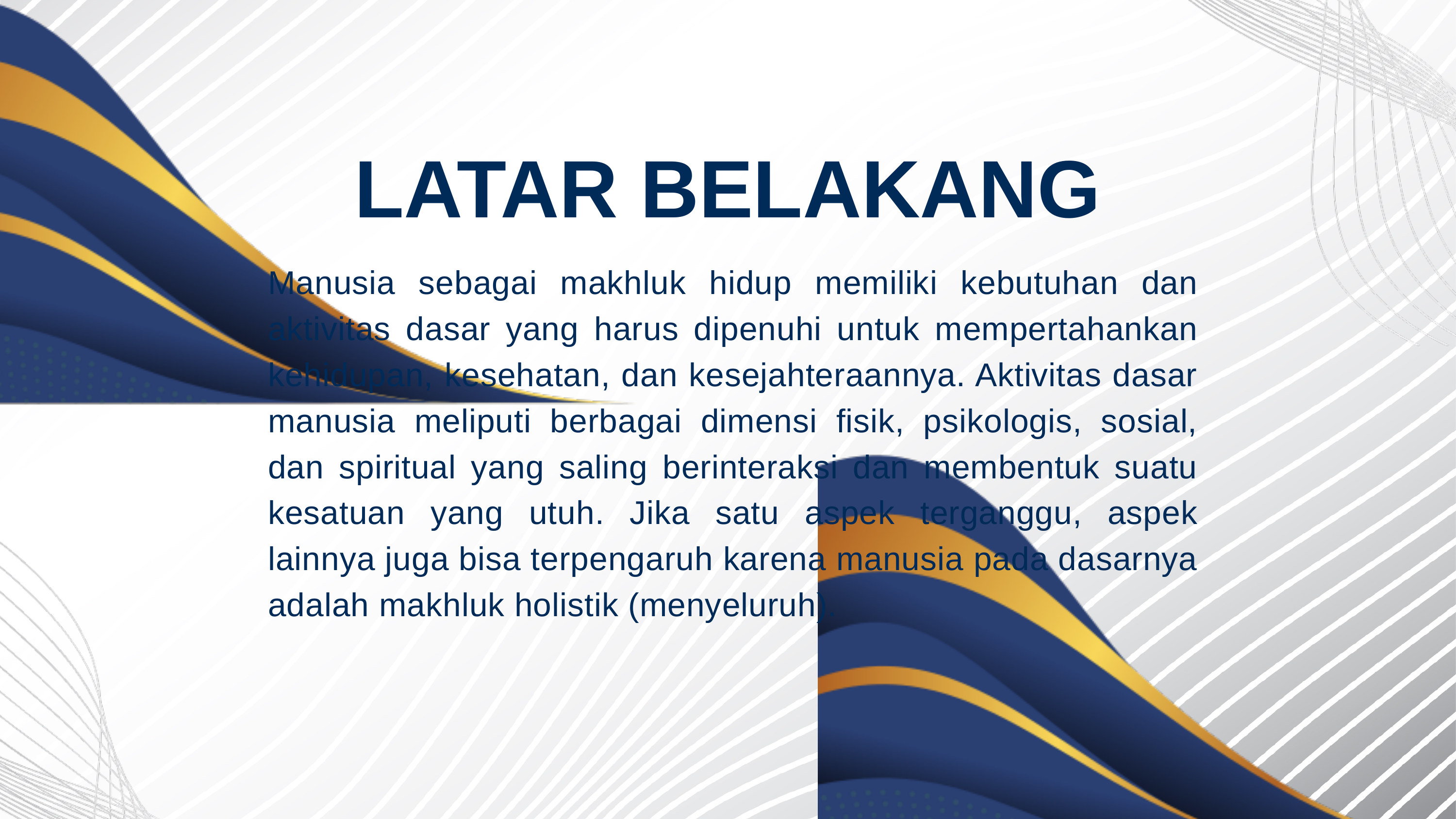

LATAR BELAKANG
Manusia sebagai makhluk hidup memiliki kebutuhan dan aktivitas dasar yang harus dipenuhi untuk mempertahankan kehidupan, kesehatan, dan kesejahteraannya. Aktivitas dasar manusia meliputi berbagai dimensi fisik, psikologis, sosial, dan spiritual yang saling berinteraksi dan membentuk suatu kesatuan yang utuh. Jika satu aspek terganggu, aspek lainnya juga bisa terpengaruh karena manusia pada dasarnya adalah makhluk holistik (menyeluruh).